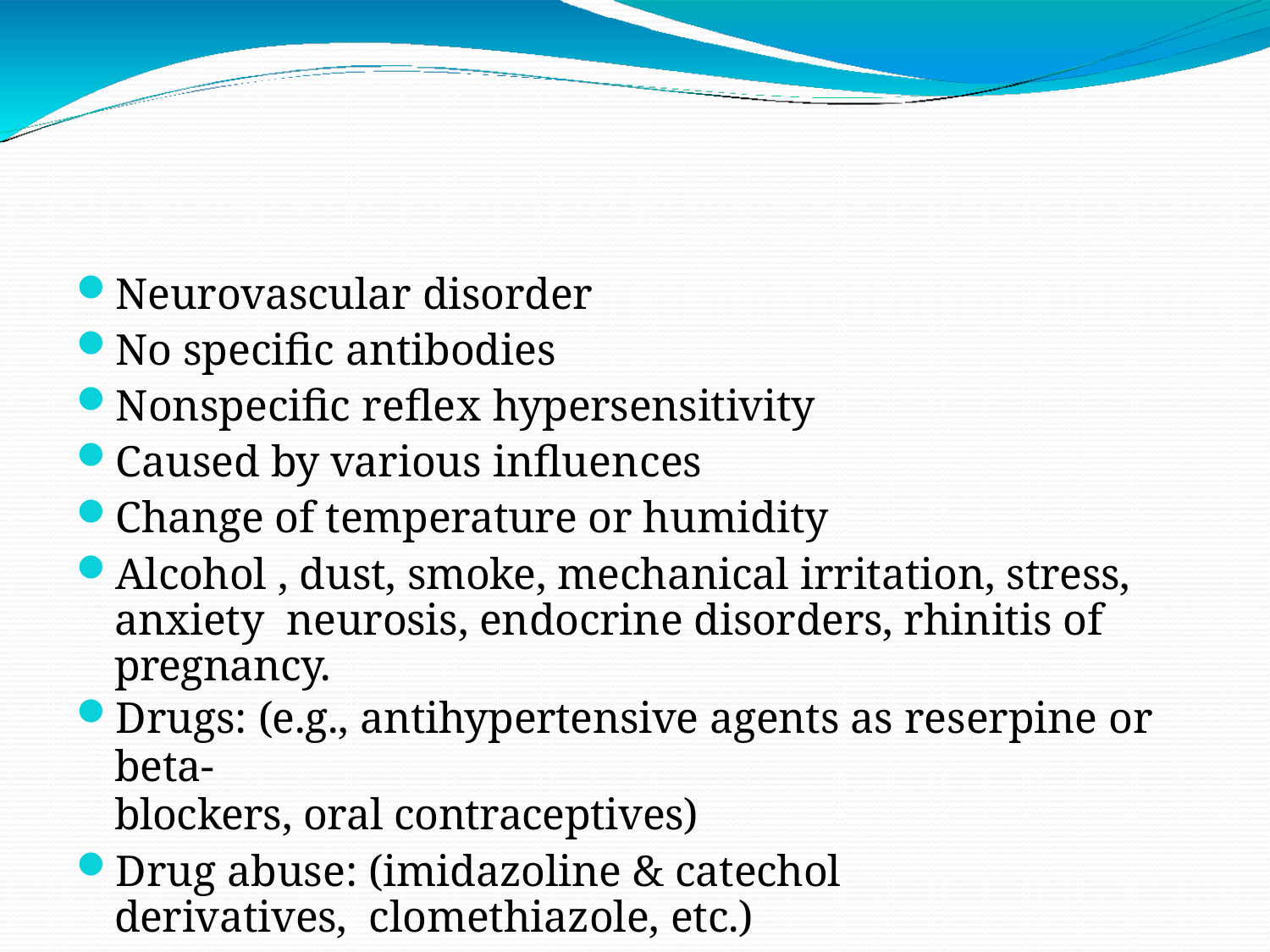

Neurovascular disorder
No specific antibodies
Nonspecific reflex hypersensitivity
Caused by various influences
Change of temperature or humidity
Alcohol , dust, smoke, mechanical irritation, stress, anxiety  neurosis, endocrine disorders, rhinitis of pregnancy.
Drugs: (e.g., antihypertensive agents as reserpine or beta-
blockers, oral contraceptives)
Drug abuse: (imidazoline & catechol derivatives,  clomethiazole, etc.)